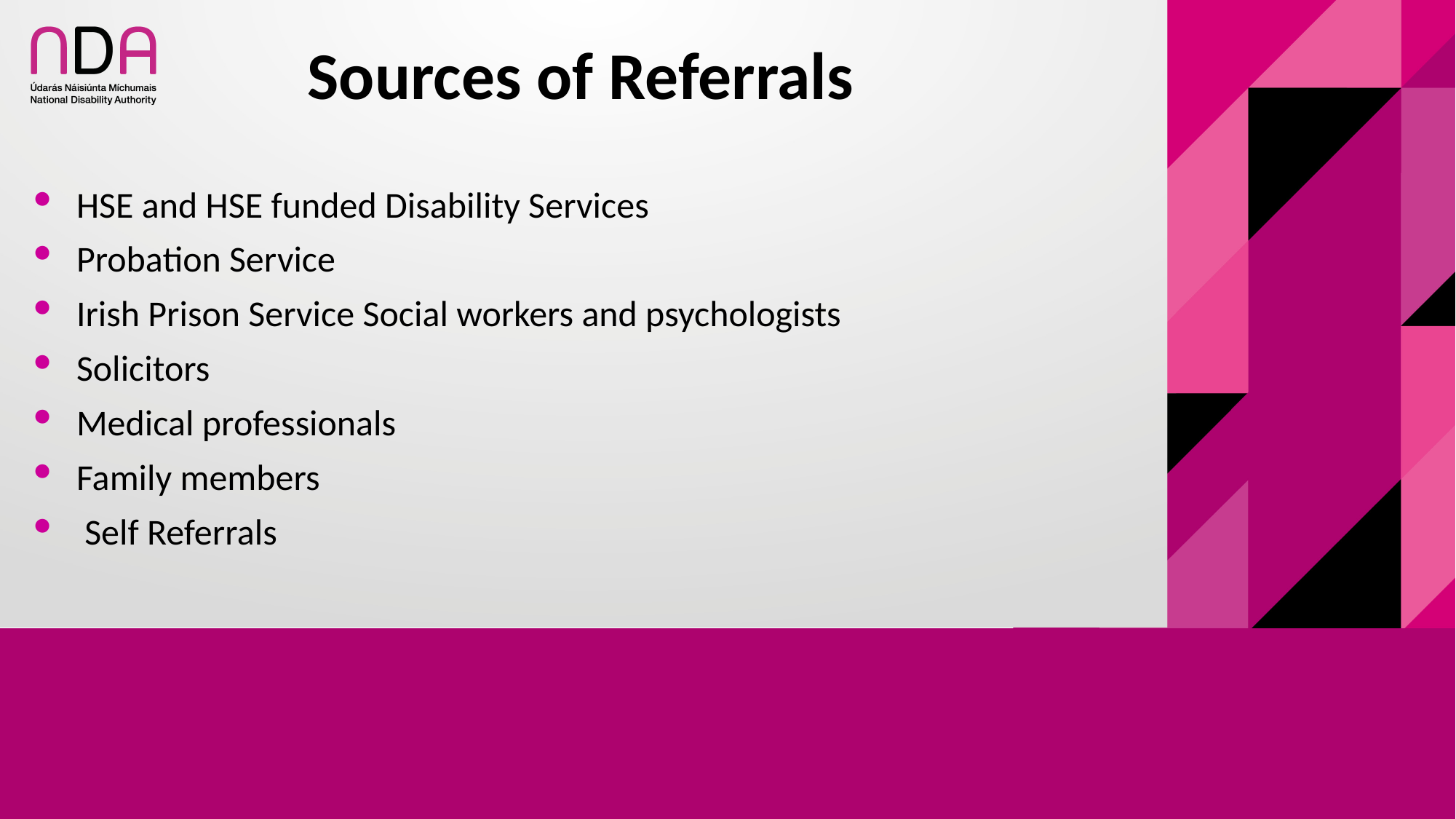

# Sources of Referrals
HSE and HSE funded Disability Services
Probation Service
Irish Prison Service Social workers and psychologists
Solicitors
Medical professionals
Family members
 Self Referrals